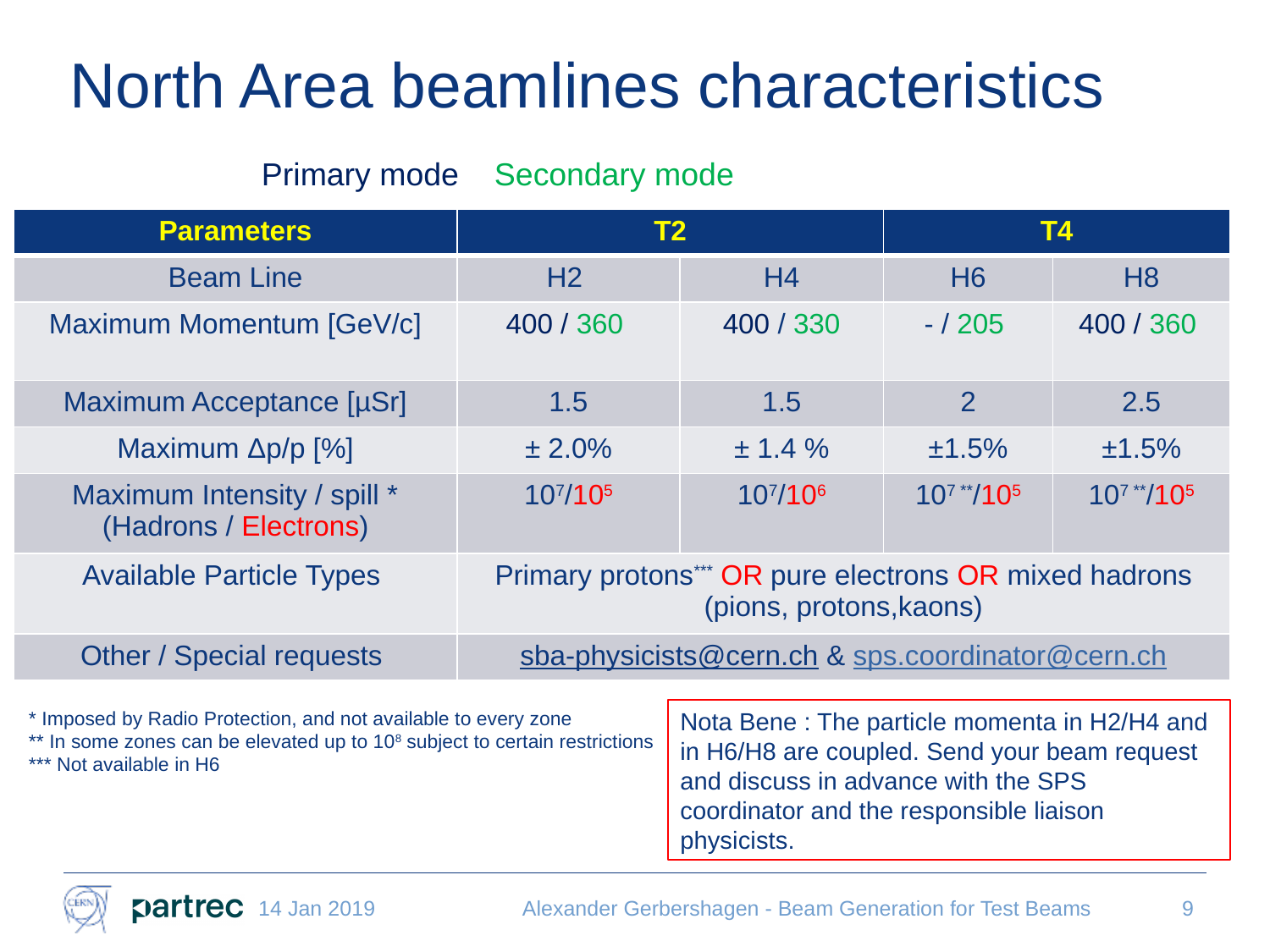

# North Area beamlines characteristics
Primary mode    Secondary mode
| Parameters | T2 |  | T4 |  |
| --- | --- | --- | --- | --- |
| Beam Line | H2 | H4 | H6 | H8 |
| Maximum Momentum [GeV/c] | 400 / 360 | 400 / 330 | - / 205 | 400 / 360 |
| Maximum Acceptance [µSr] | 1.5 | 1.5 | 2 | 2.5 |
| Maximum Δp/p [%] | ± 2.0% | ± 1.4 % | ±1.5% | ±1.5% |
| Maximum Intensity / spill \* (Hadrons / Electrons) | 107/105 | 107/106 | 107 \*\*/105 | 107 \*\*/105 |
| Available Particle Types | Primary protons\*\*\* OR pure electrons OR mixed hadrons (pions, protons,kaons) |  |  |  |
| Other / Special requests | sba-physicists@cern.ch & sps.coordinator@cern.ch |  |  |  |
* Imposed by Radio Protection, and not available to every zone
** In some zones can be elevated up to 108 subject to certain restrictions
*** Not available in H6
Nota Bene : The particle momenta in H2/H4 and in H6/H8 are coupled. Send your beam request and discuss in advance with the SPS coordinator and the responsible liaison physicists.
14 Jan 2019
Alexander Gerbershagen - Beam Generation for Test Beams
9